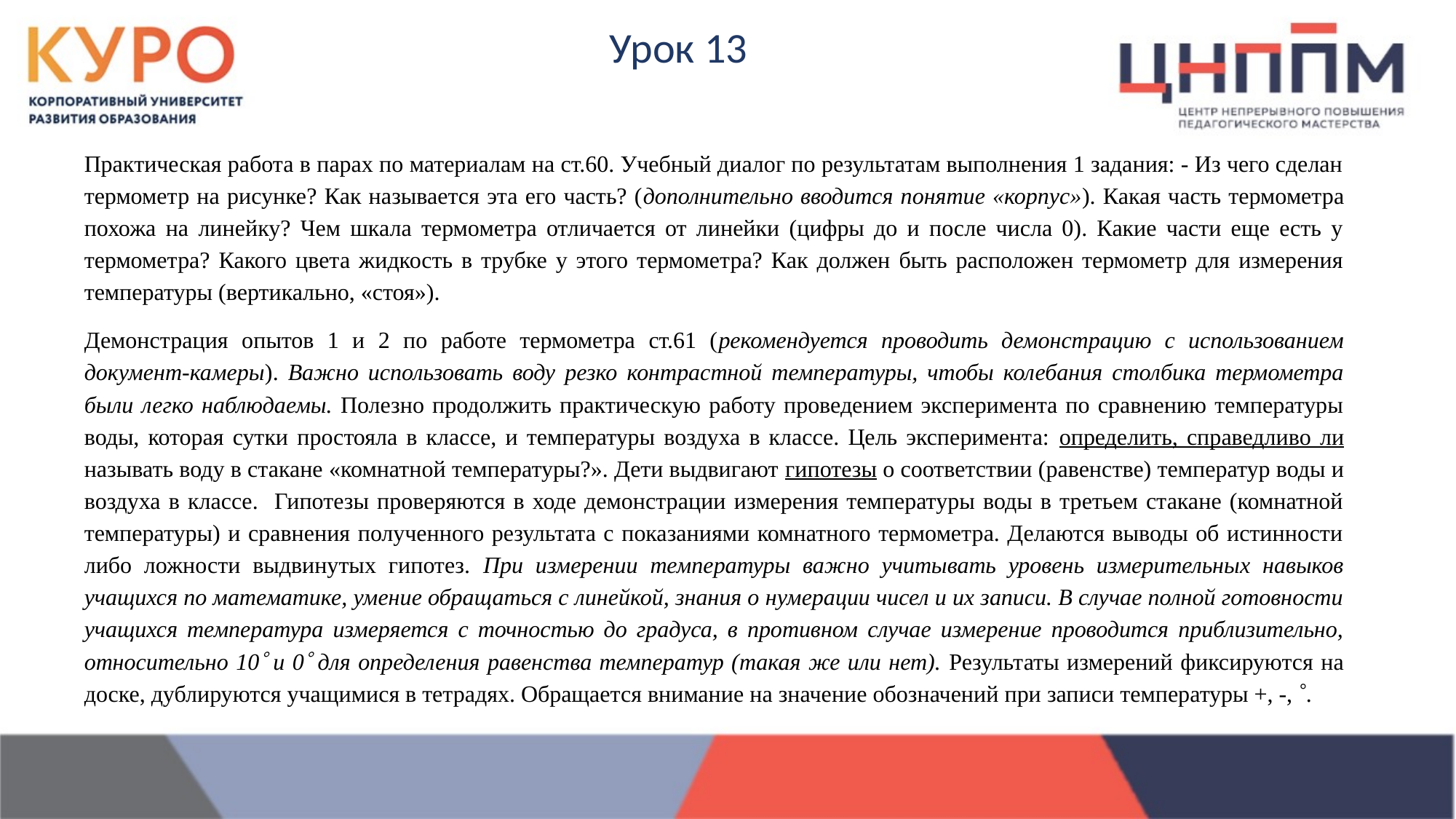

# Урок 13
Практическая работа в парах по материалам на ст.60. Учебный диалог по результатам выполнения 1 задания: - Из чего сделан термометр на рисунке? Как называется эта его часть? (дополнительно вводится понятие «корпус»). Какая часть термометра похожа на линейку? Чем шкала термометра отличается от линейки (цифры до и после числа 0). Какие части еще есть у термометра? Какого цвета жидкость в трубке у этого термометра? Как должен быть расположен термометр для измерения температуры (вертикально, «стоя»).
Демонстрация опытов 1 и 2 по работе термометра ст.61 (рекомендуется проводить демонстрацию с использованием документ-камеры). Важно использовать воду резко контрастной температуры, чтобы колебания столбика термометра были легко наблюдаемы. Полезно продолжить практическую работу проведением эксперимента по сравнению температуры воды, которая сутки простояла в классе, и температуры воздуха в классе. Цель эксперимента: определить, справедливо ли называть воду в стакане «комнатной температуры?». Дети выдвигают гипотезы о соответствии (равенстве) температур воды и воздуха в классе.  Гипотезы проверяются в ходе демонстрации измерения температуры воды в третьем стакане (комнатной температуры) и сравнения полученного результата с показаниями комнатного термометра. Делаются выводы об истинности либо ложности выдвинутых гипотез. При измерении температуры важно учитывать уровень измерительных навыков учащихся по математике, умение обращаться с линейкой, знания о нумерации чисел и их записи. В случае полной готовности учащихся температура измеряется с точностью до градуса, в противном случае измерение проводится приблизительно, относительно 10° и 0° для определения равенства температур (такая же или нет). Результаты измерений фиксируются на доске, дублируются учащимися в тетрадях. Обращается внимание на значение обозначений при записи температуры +, -, °.